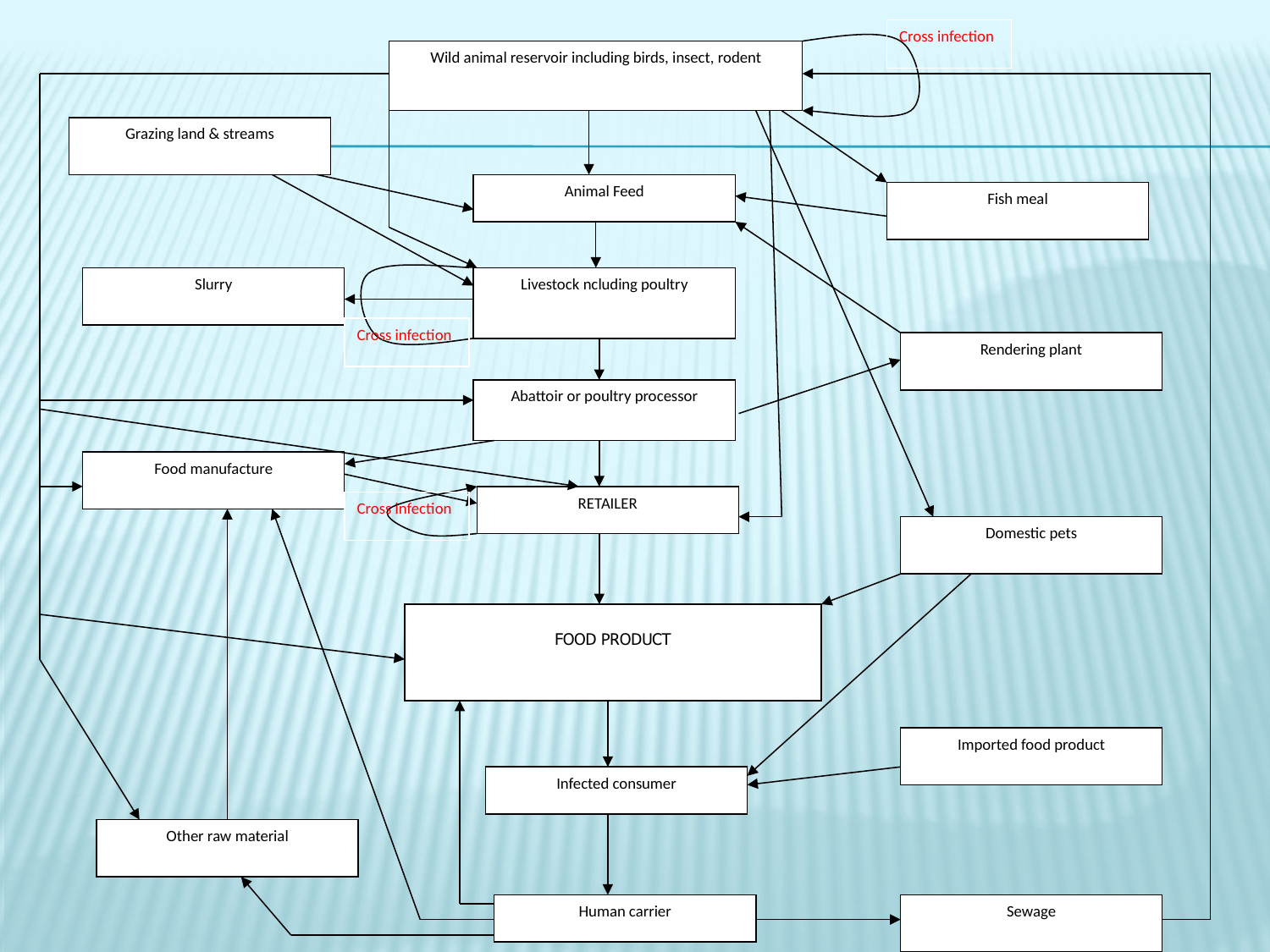

Cross infection

Wild animal reservoir including birds, insect, rodent
Grazing land & streams
Animal Feed
Fish meal

Slurry
Livestock ncluding poultry
Cross infection
Rendering plant
Abattoir or poultry processor
Food manufacture

RETAILER
Cross infection
Domestic pets

FOOD PRODUCT
Imported food product
Infected consumer
Other raw material
Human carrier
Sewage